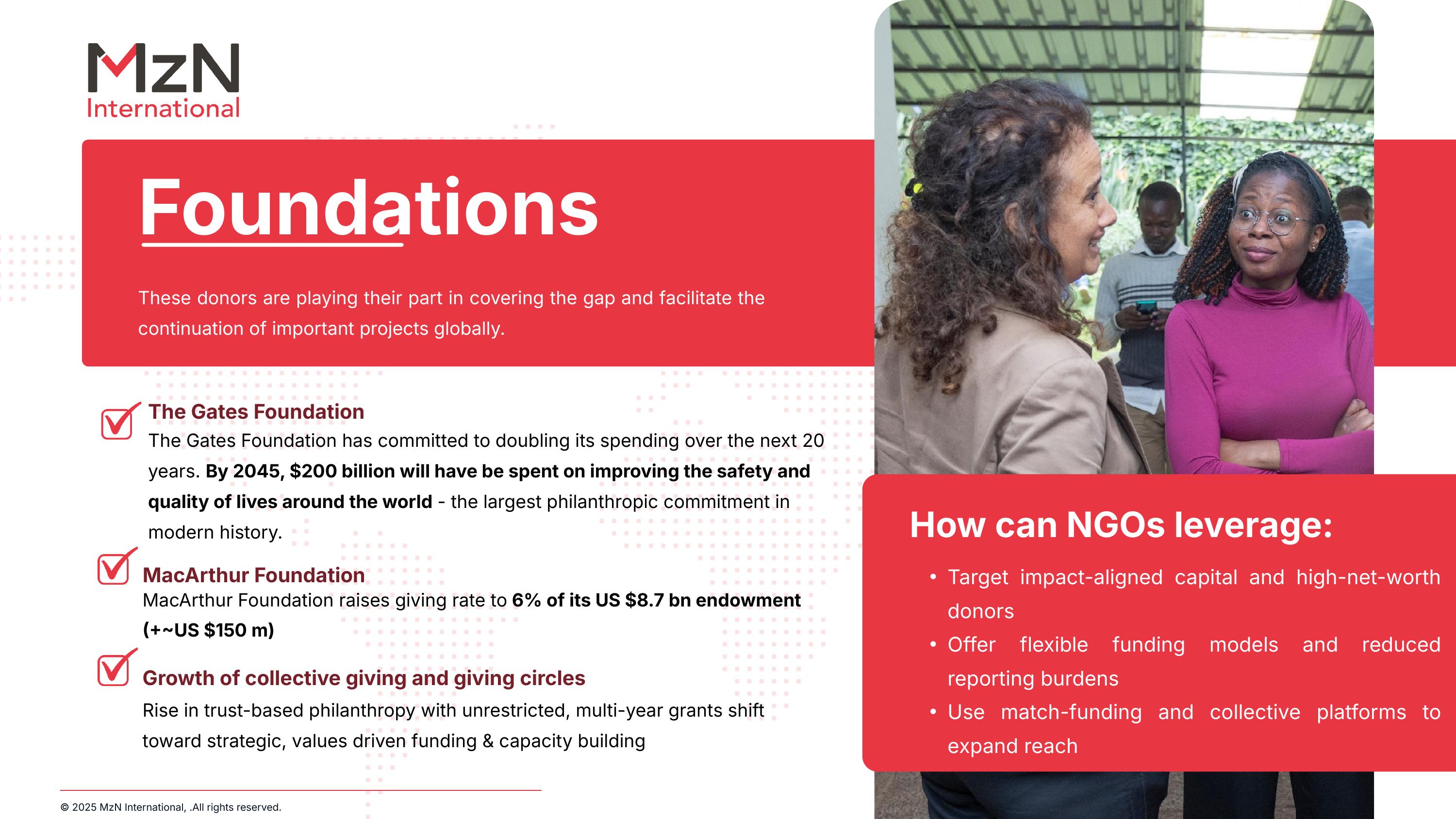

Foundations

These donors are playing their part in covering the gap and facilitate the continuation of important projects globally.
The Gates Foundation

The Gates Foundation has committed to doubling its spending over the next 20 years. By 2045, $200 billion will have be spent on improving the safety and quality of lives around the world - the largest philanthropic commitment in modern history.

How can NGOs leverage:

MacArthur Foundation
Target impact-aligned capital and high-net-worth donors
Offer flexible funding models and reduced reporting burdens
Use match-funding and collective platforms to expand reach
MacArthur Foundation raises giving rate to 6% of its US $8.7 bn endowment (+~US $150 m)

Growth of collective giving and giving circles
Rise in trust-based philanthropy with unrestricted, multi-year grants shift toward strategic, values driven funding & capacity building
© 2025 MzN International, .All rights reserved.